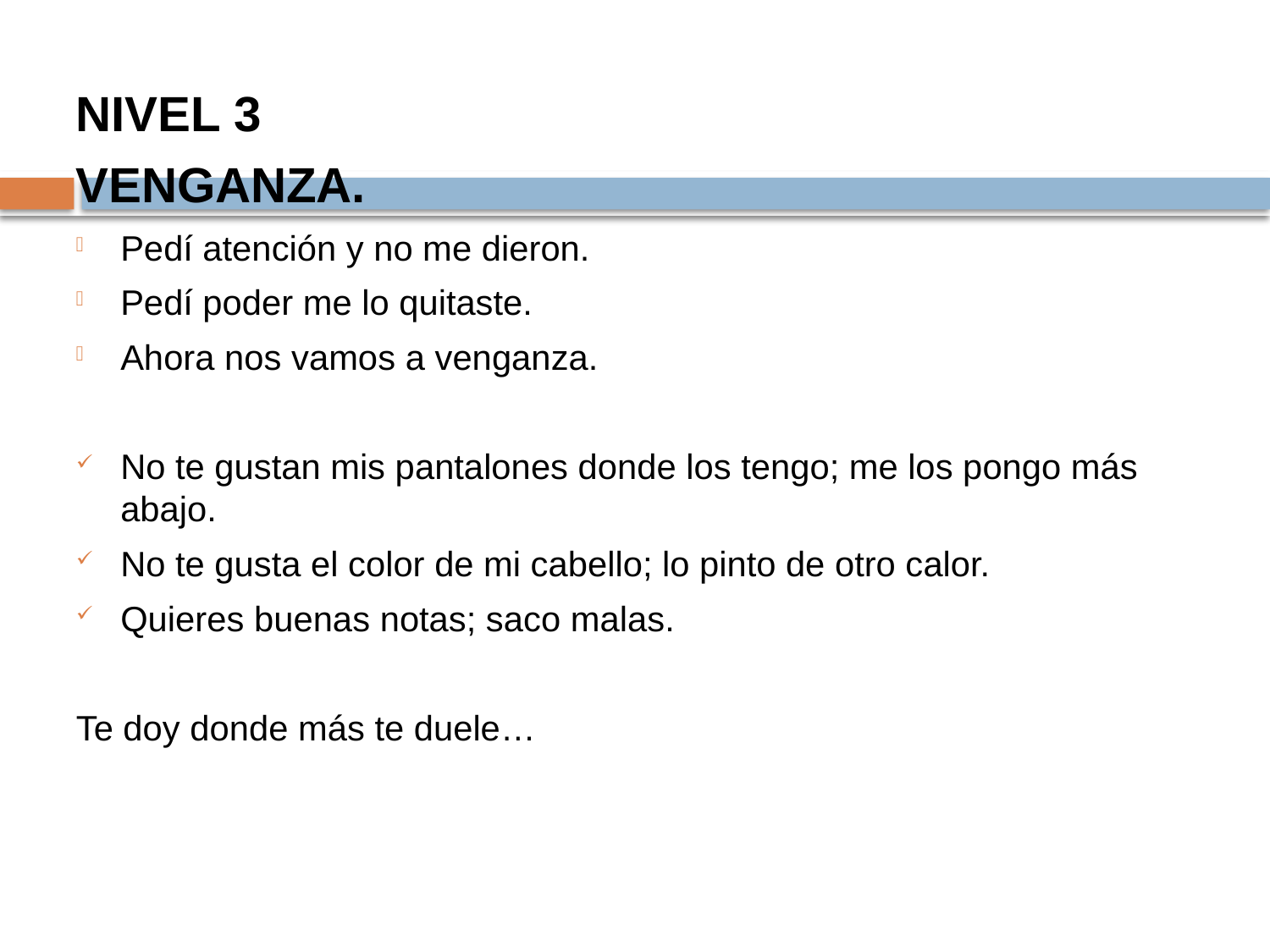

NIVEL 3
VENGANZA.
Pedí atención y no me dieron.
Pedí poder me lo quitaste.
Ahora nos vamos a venganza.

No te gustan mis pantalones donde los tengo; me los pongo más abajo.
No te gusta el color de mi cabello; lo pinto de otro calor.
Quieres buenas notas; saco malas.

Te doy donde más te duele…